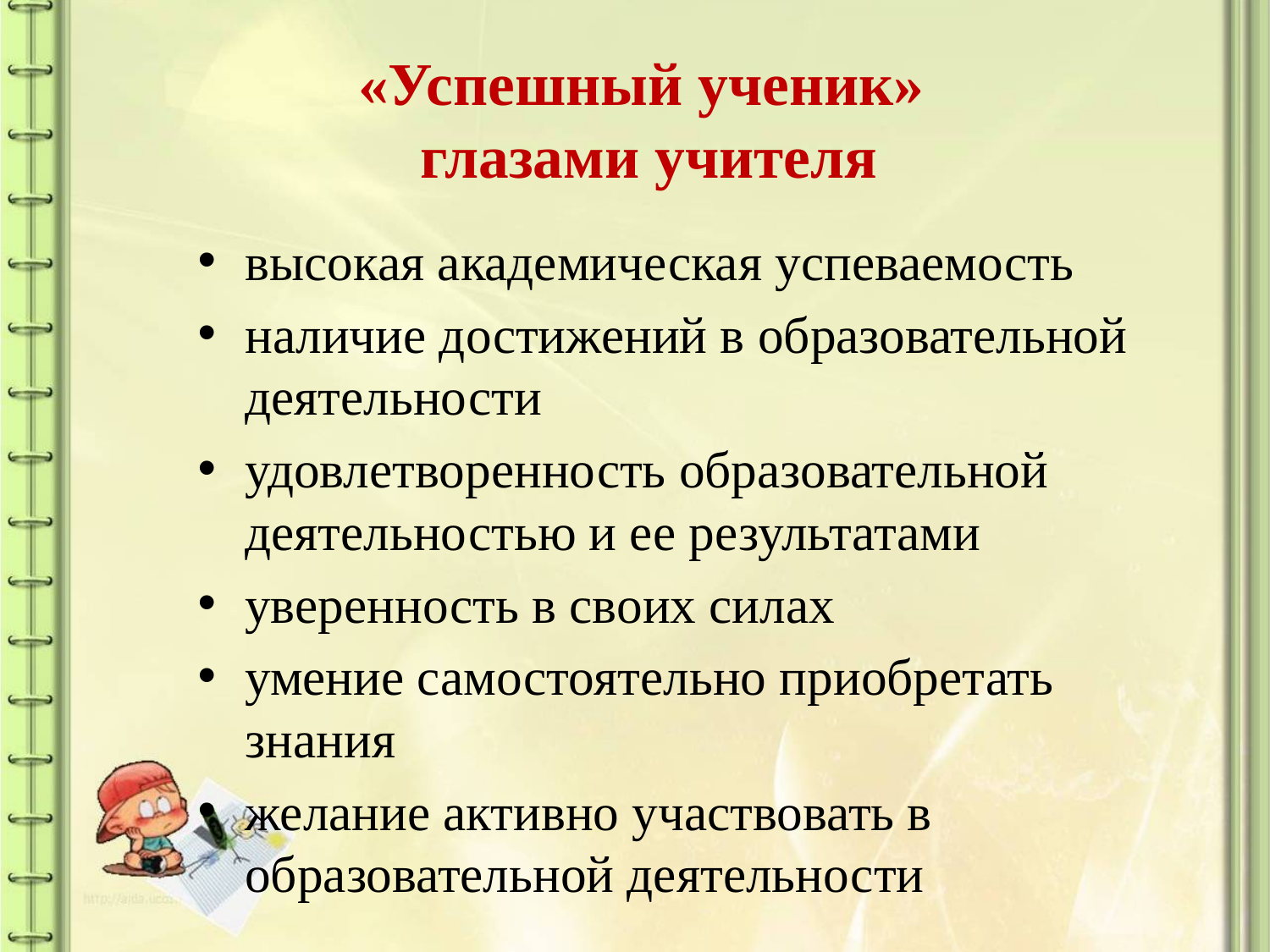

# «Успешный ученик» глазами учителя
высокая академическая успеваемость
наличие достижений в образовательной деятельности
удовлетворенность образовательной деятельностью и ее результатами
уверенность в своих силах
умение самостоятельно приобретать знания
желание активно участвовать в образовательной деятельности